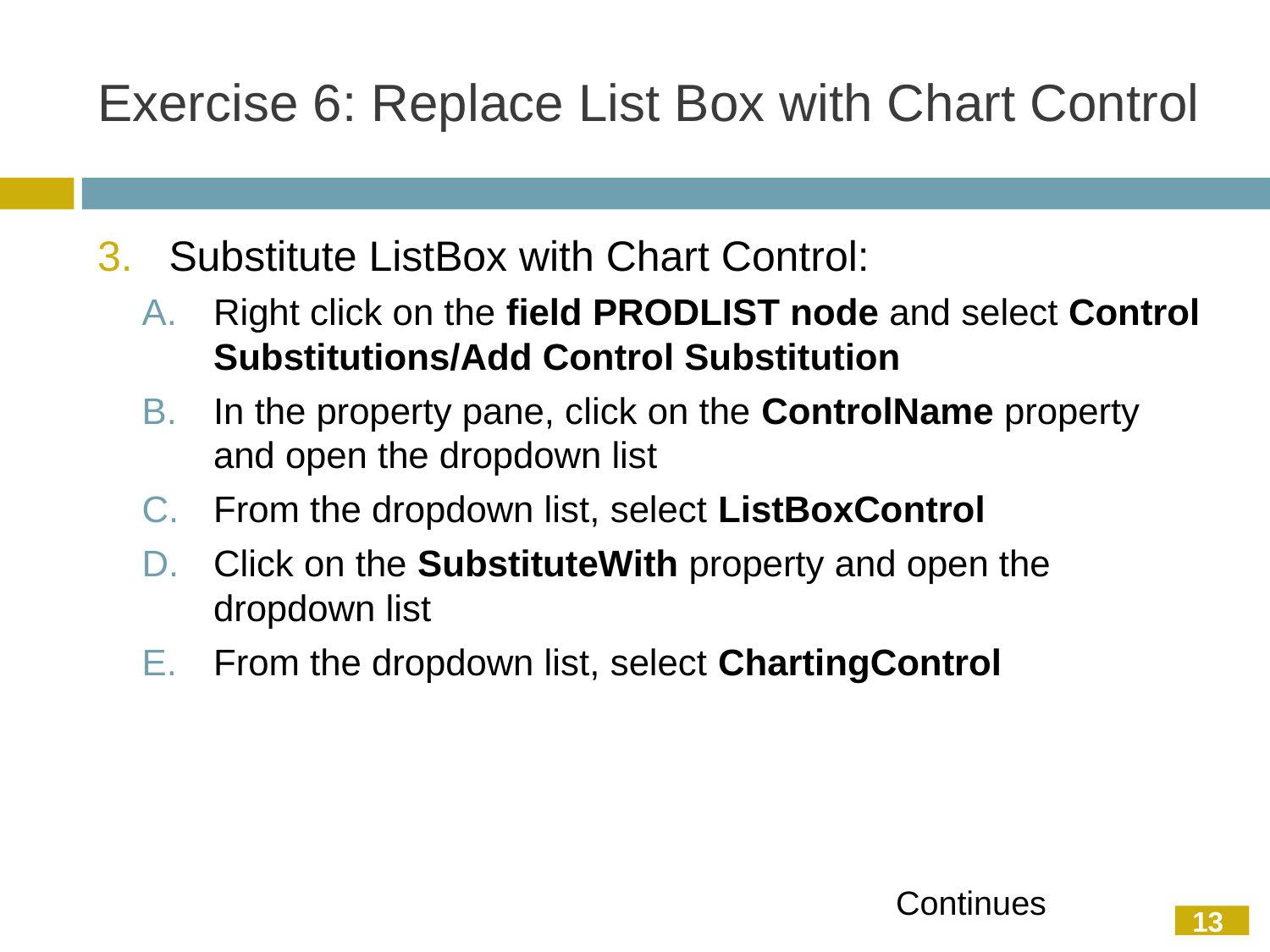

# Exercise 6: Replace List Box with Chart Control
Substitute ListBox with Chart Control:
Right click on the field PRODLIST node and select Control Substitutions/Add Control Substitution
In the property pane, click on the ControlName property and open the dropdown list
From the dropdown list, select ListBoxControl
Click on the SubstituteWith property and open the dropdown list
From the dropdown list, select ChartingControl
Continues